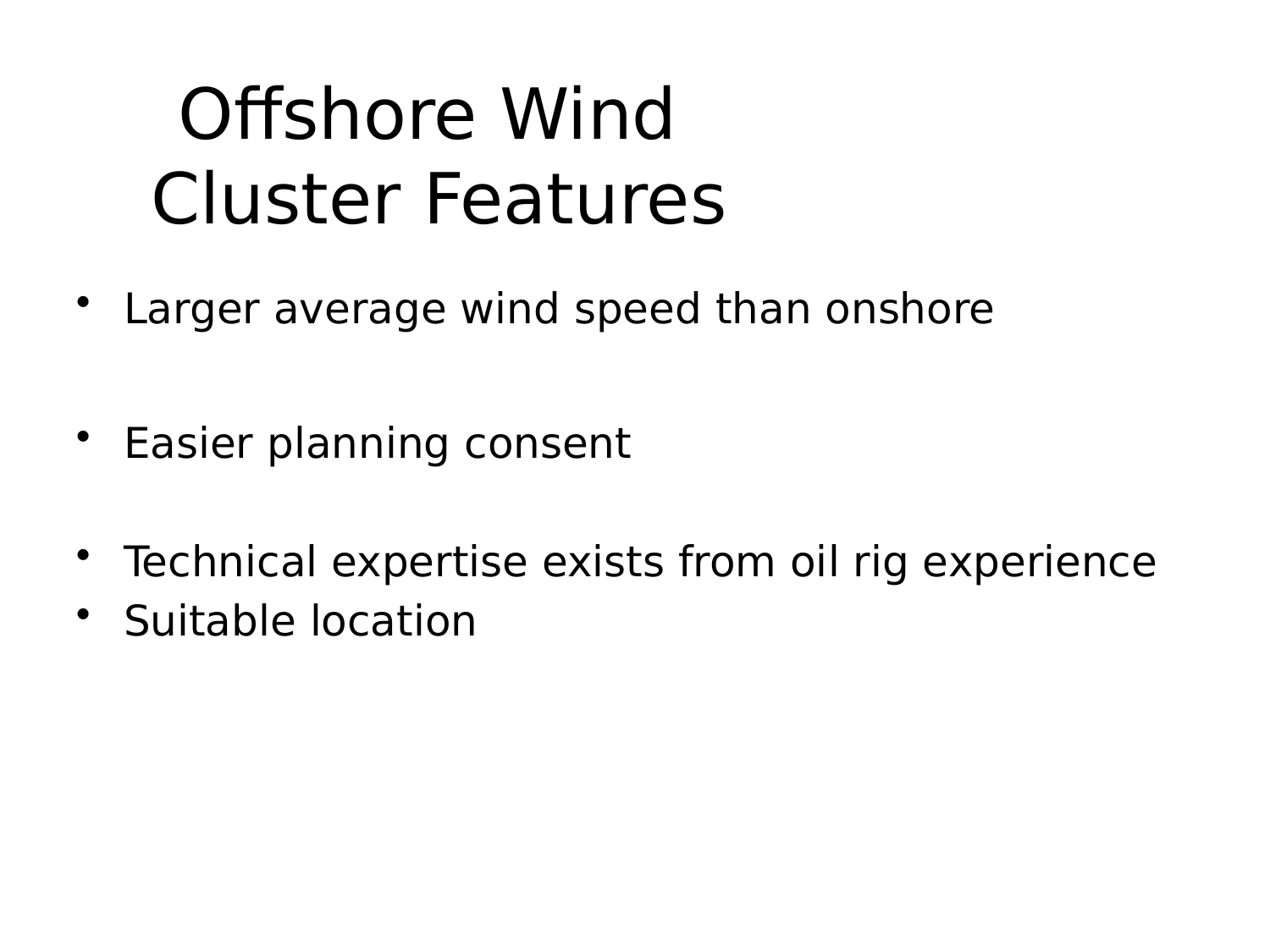

# Offshore Wind Cluster Features
Larger average wind speed than onshore

Easier planning consent

Technical expertise exists from oil rig experience
Suitable location